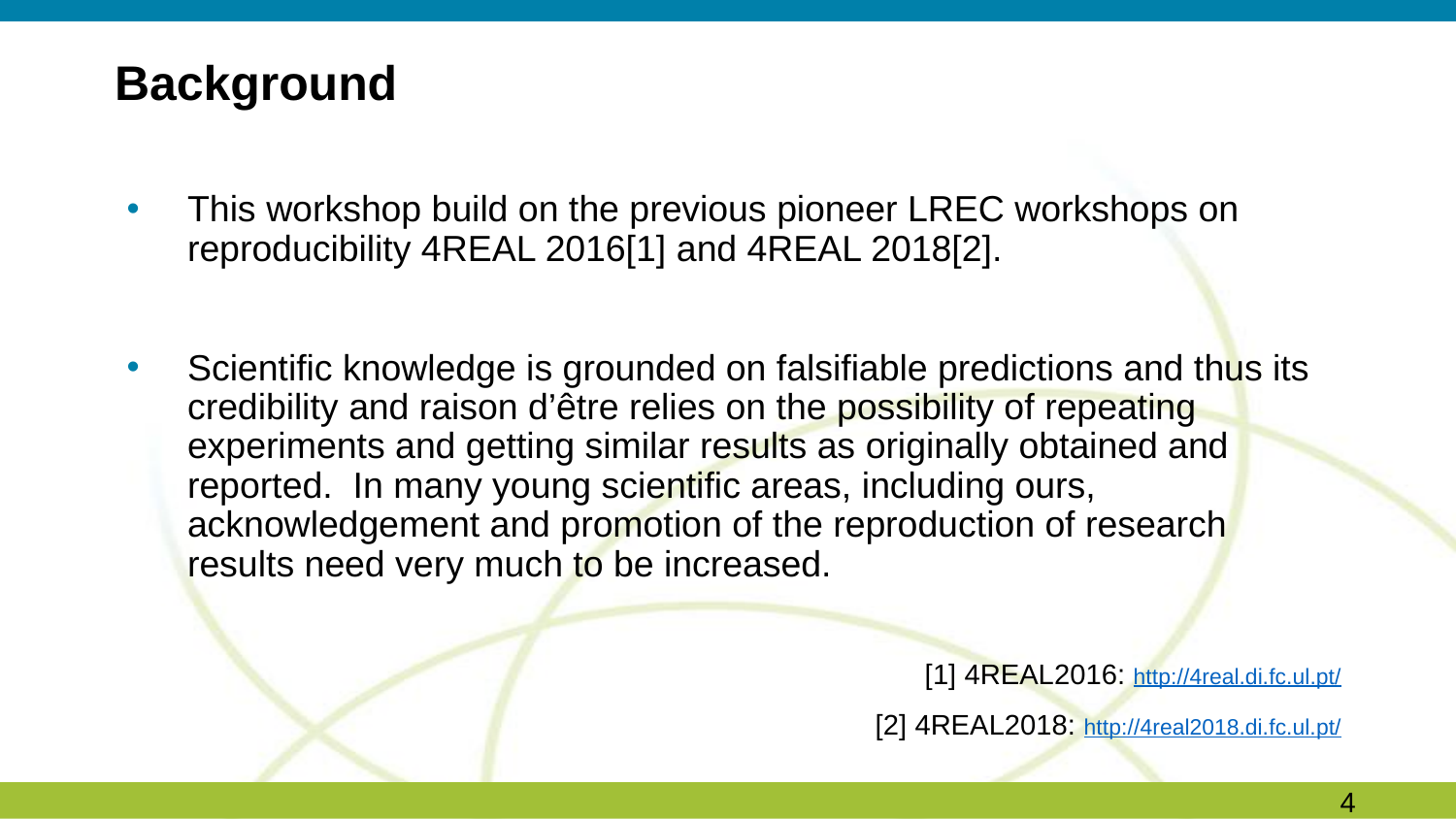

# Background
This workshop build on the previous pioneer LREC workshops on reproducibility 4REAL 2016[1] and 4REAL 2018[2].

Scientific knowledge is grounded on falsifiable predictions and thus its credibility and raison d’être relies on the possibility of repeating experiments and getting similar results as originally obtained and reported.  In many young scientific areas, including ours, acknowledgement and promotion of the reproduction of research results need very much to be increased.

[1] 4REAL2016: http://4real.di.fc.ul.pt/
[2] 4REAL2018: http://4real2018.di.fc.ul.pt/
4